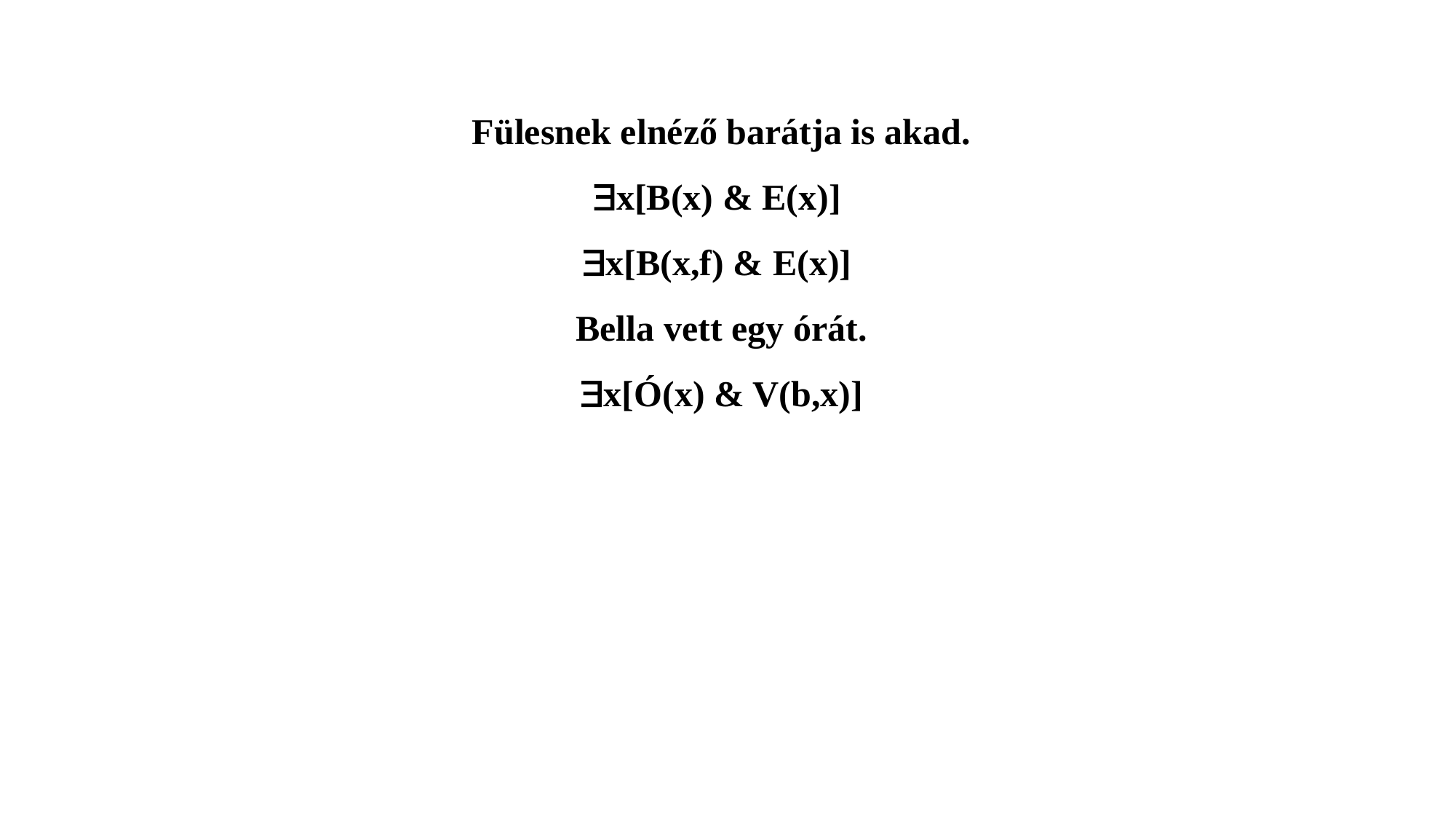

Fülesnek elnéző barátja is akad.
∃x[B(x) & E(x)]
∃x[B(x,f) & E(x)]
Bella vett egy órát.
∃x[Ó(x) & V(b,x)]